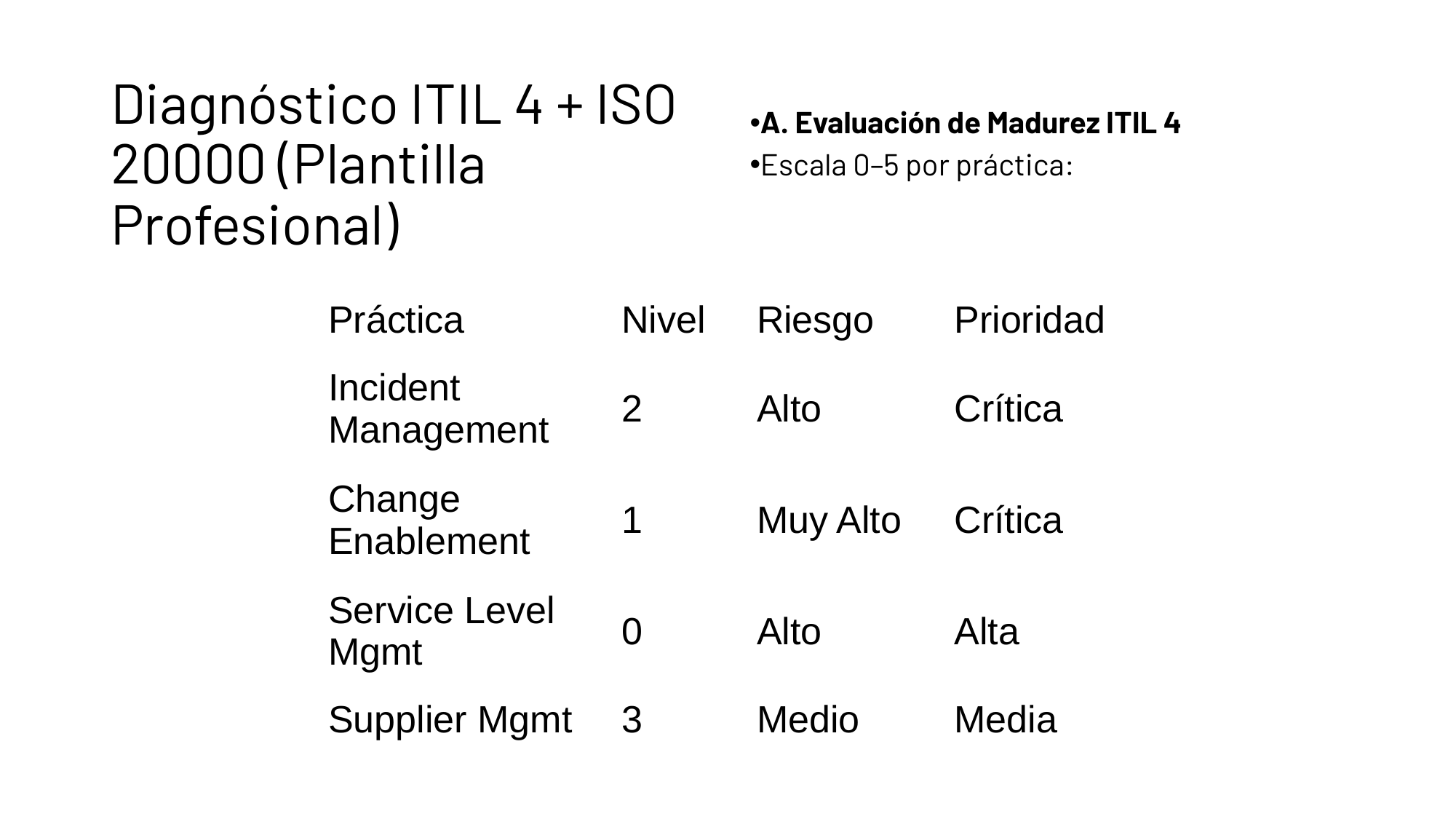

# Diagnóstico ITIL 4 + ISO 20000 (Plantilla Profesional)
A. Evaluación de Madurez ITIL 4
Escala 0–5 por práctica:

| Práctica | Nivel | Riesgo | Prioridad |
| --- | --- | --- | --- |
| Incident Management | 2 | Alto | Crítica |
| Change Enablement | 1 | Muy Alto | Crítica |
| Service Level Mgmt | 0 | Alto | Alta |
| Supplier Mgmt | 3 | Medio | Media |